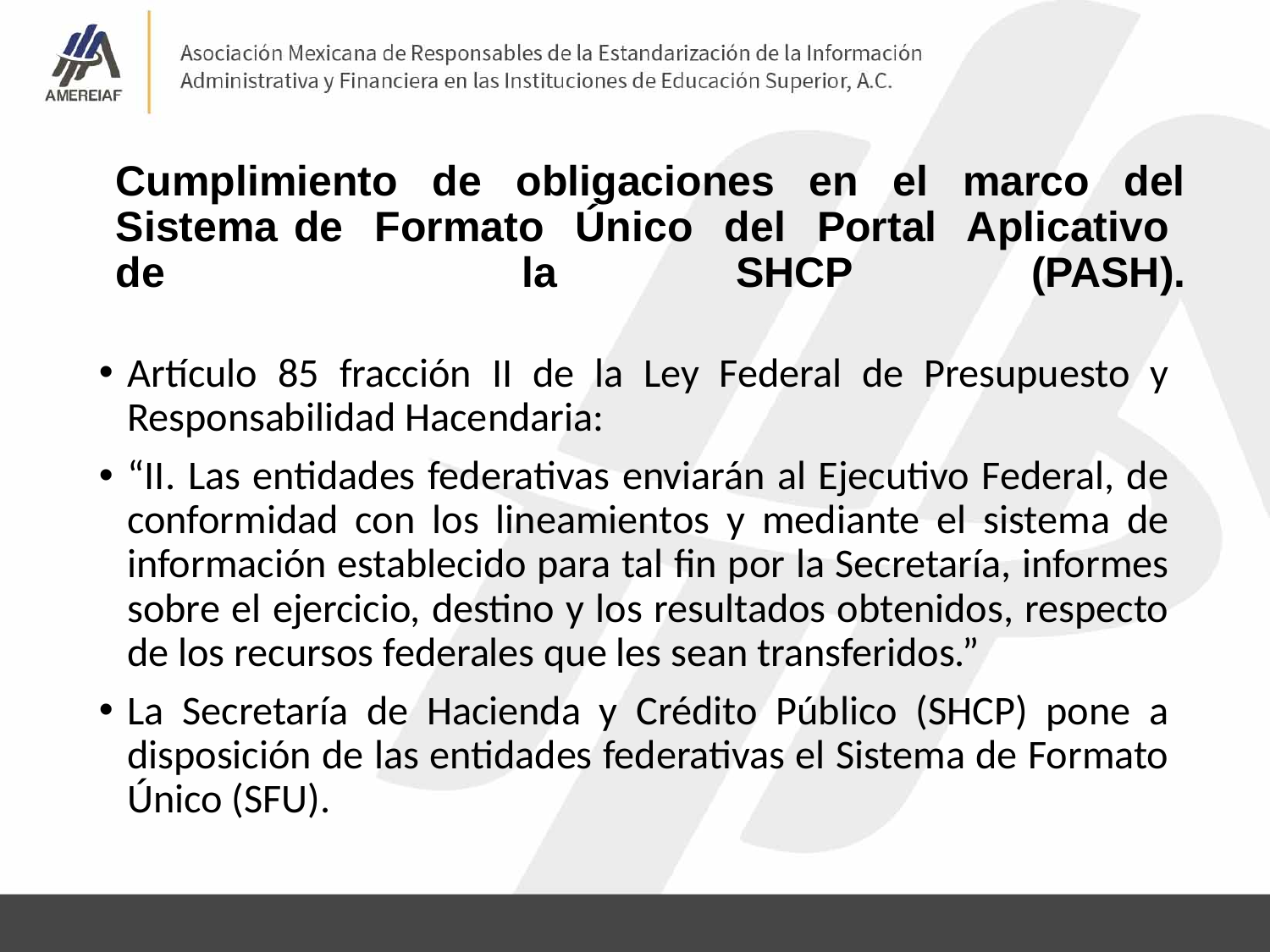

# Cumplimiento de obligaciones en el marco del Sistema de  Formato  Único  del  Portal  Aplicativo  de  la SHCP (PASH).
Artículo 85 fracción II de la Ley Federal de Presupuesto y Responsabilidad Hacendaria:
“II. Las entidades federativas enviarán al Ejecutivo Federal, de conformidad con los lineamientos y mediante el sistema de información establecido para tal fin por la Secretaría, informes sobre el ejercicio, destino y los resultados obtenidos, respecto de los recursos federales que les sean transferidos.”
La Secretaría de Hacienda y Crédito Público (SHCP) pone a disposición de las entidades federativas el Sistema de Formato Único (SFU).